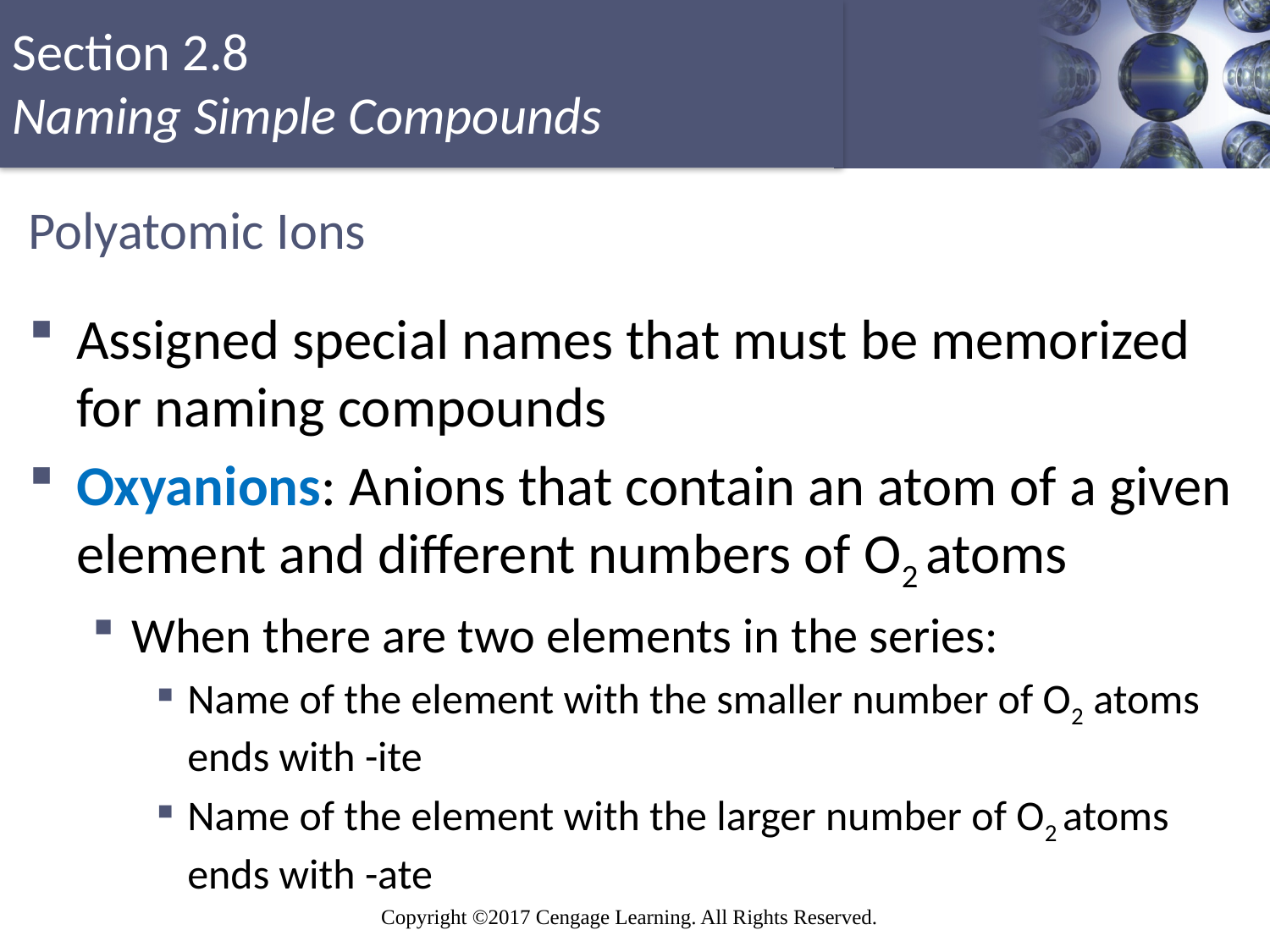

# Polyatomic Ions
Assigned special names that must be memorized for naming compounds
Oxyanions: Anions that contain an atom of a given element and different numbers of O2 atoms
When there are two elements in the series:
Name of the element with the smaller number of O2 atoms ends with -ite
Name of the element with the larger number of O2 atoms ends with -ate
Copyright © Cengage Learning. All rights reserved
38